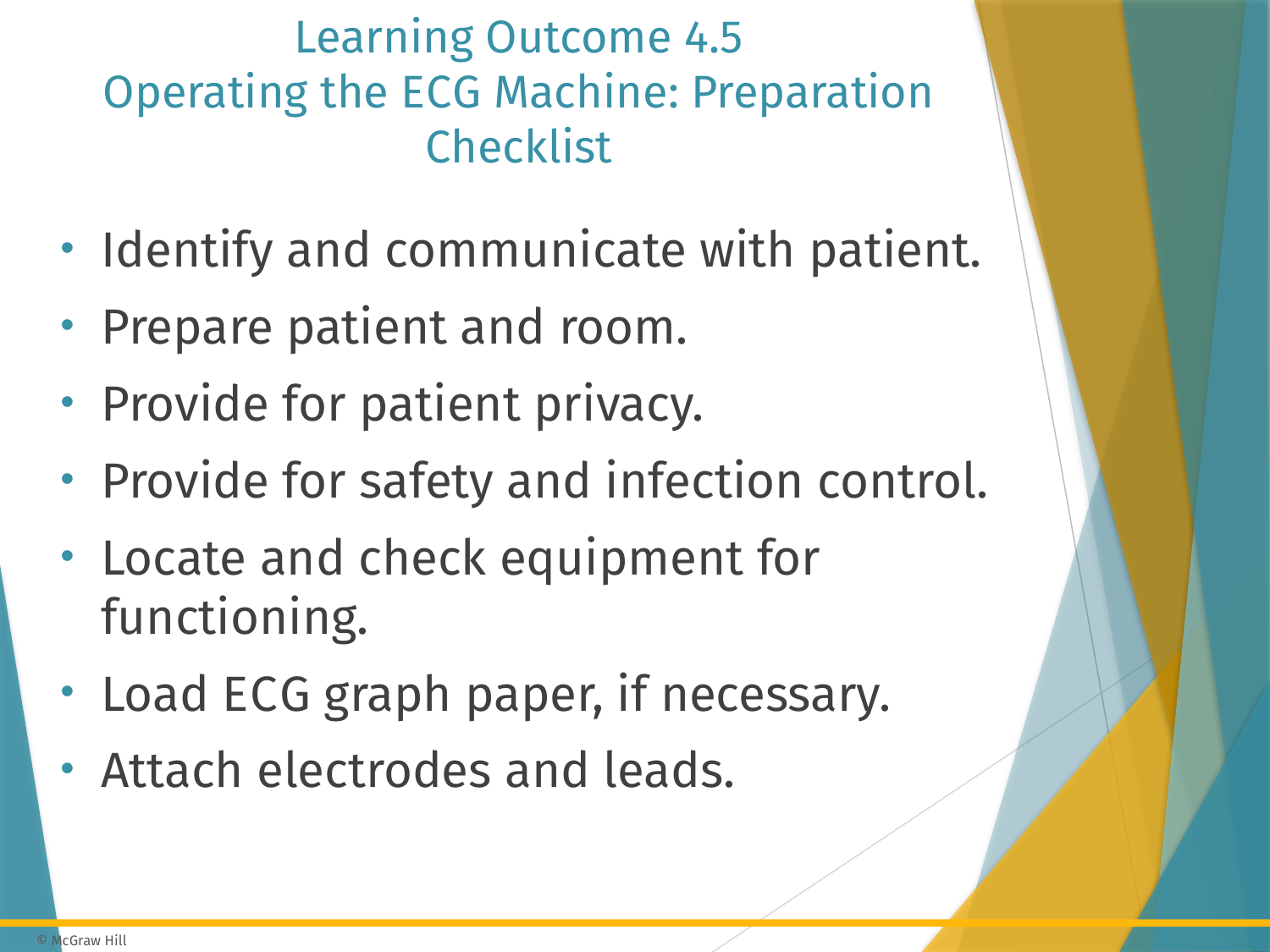

# Learning Outcome 4.5 Operating the E C G Machine: Preparation Checklist
Identify and communicate with patient.
Prepare patient and room.
Provide for patient privacy.
Provide for safety and infection control.
Locate and check equipment for functioning.
Load E C G graph paper, if necessary.
Attach electrodes and leads.
31